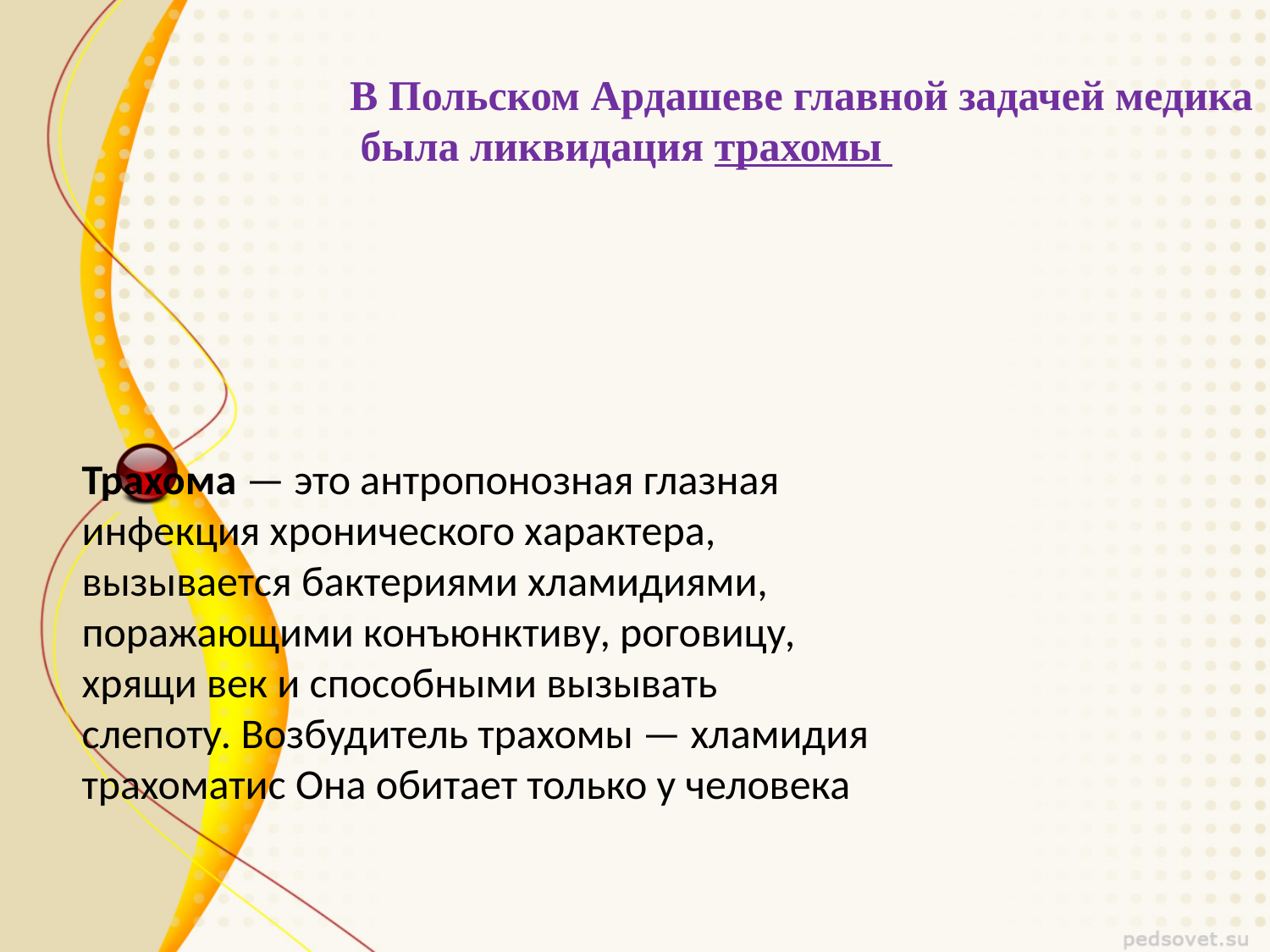

В Польском Ардашеве главной задачей медика
 была ликвидация трахомы
Трахома — это антропонозная глазная инфекция хронического характера, вызывается бактериями хламидиями, поражающими конъюнктиву, роговицу, хрящи век и способными вызывать слепоту. Возбудитель трахомы — хламидия трахоматис Она обитает только у человека